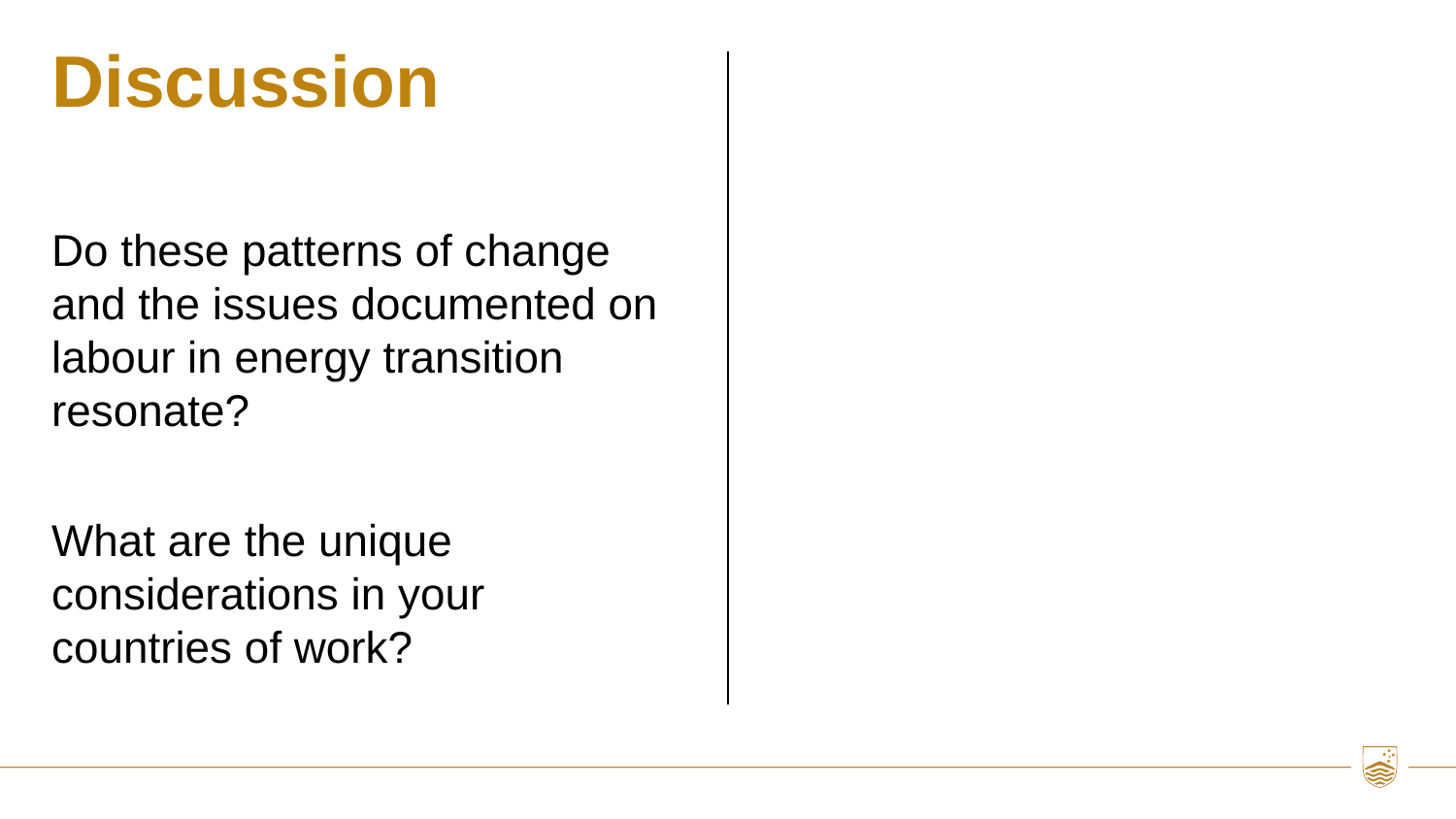

Discussion
Do these patterns of change and the issues documented on labour in energy transition resonate?

What are the unique considerations in your countries of work?